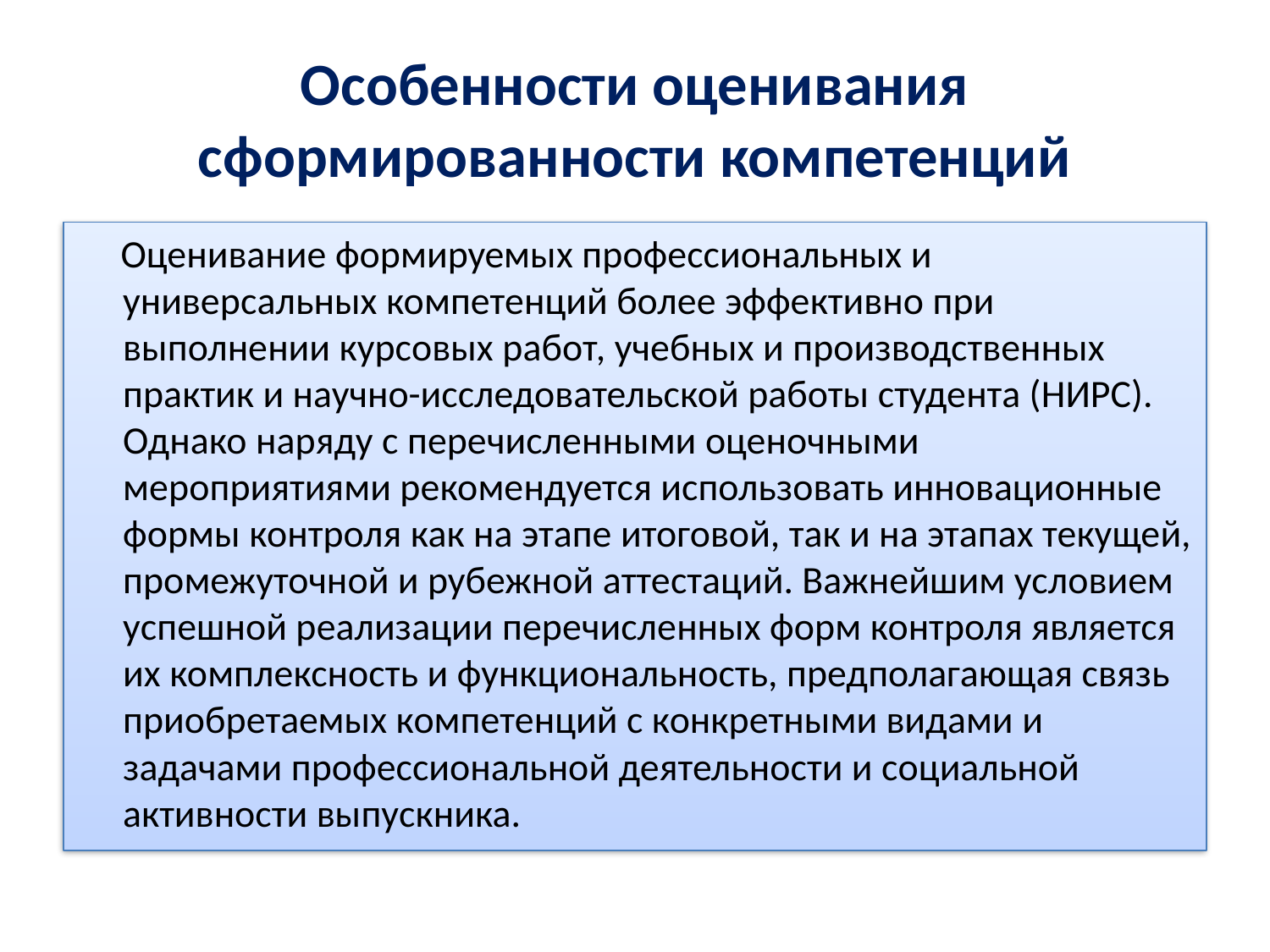

# Особенности оценивания сформированности компетенций
     Оценивание формируемых профессиональных и универсальных компетенций более эффективно при выполнении курсовых работ, учебных и производственных практик и научно-исследовательской работы студента (НИРС). Однако наряду с перечисленными оценочными мероприятиями рекомендуется использовать инновационные формы контроля как на этапе итоговой, так и на этапах текущей, промежуточной и рубежной аттестаций. Важнейшим условием успешной реализации перечисленных форм контроля является их комплексность и функциональность, предполагающая связь приобретаемых компетенций с конкретными видами и задачами профессиональной деятельности и социальной активности выпускника.